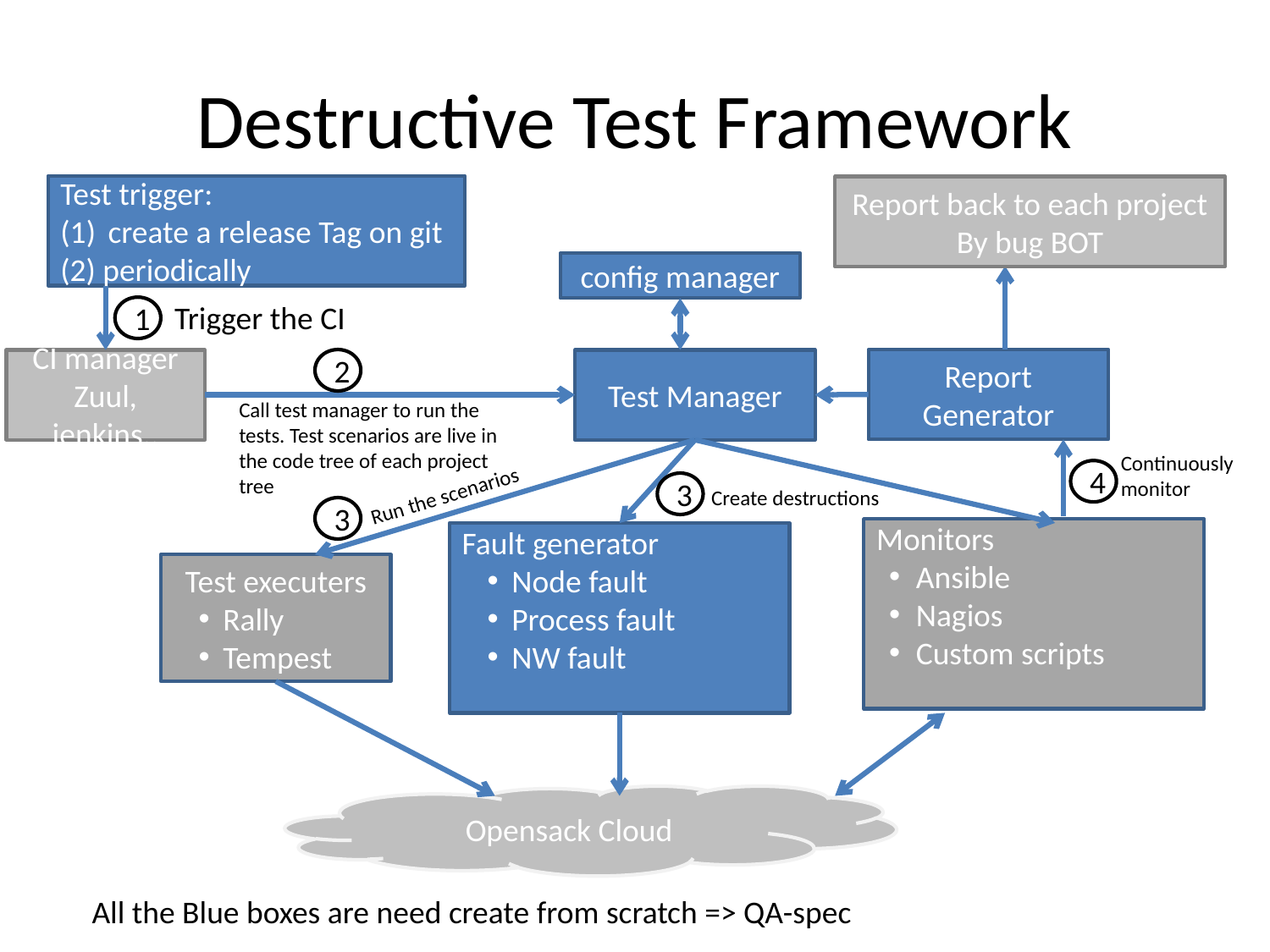

# Destructive Test Framework
Test trigger:
create a release Tag on git
(2) periodically
Report back to each project
By bug BOT
config manager
Trigger the CI
1
2
Report Generator
CI manager
Zuul, jenkins..
Test Manager
Call test manager to run the tests. Test scenarios are live in the code tree of each project tree
Continuously monitor
4
3
Run the scenarios
Create destructions
3
Monitors
Ansible
Nagios
Custom scripts

Fault generator
Node fault
Process fault
NW fault

Test executers
Rally
Tempest
Opensack Cloud
All the Blue boxes are need create from scratch => QA-spec